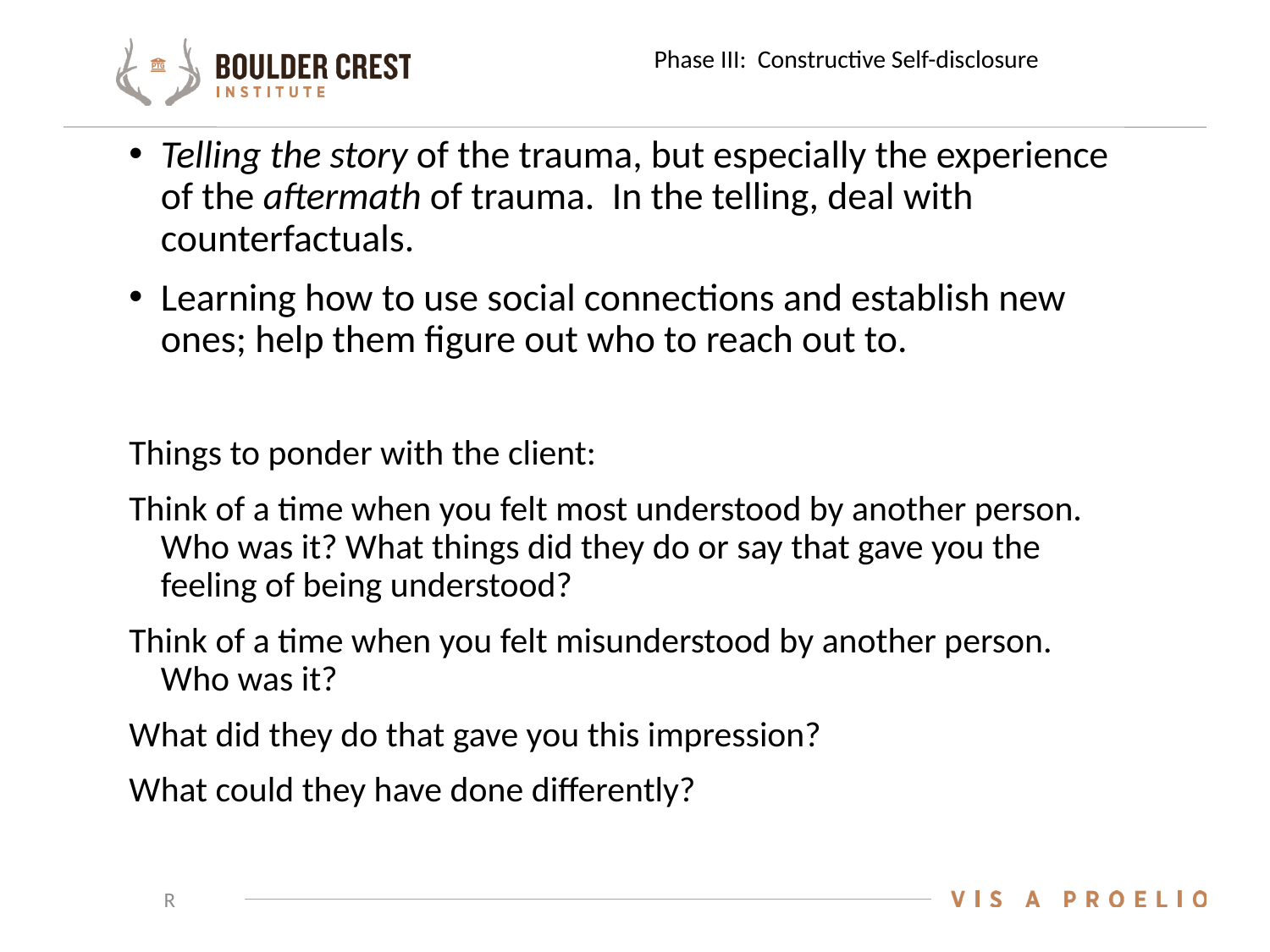

# Phase III:  Constructive Self-disclosure
Telling the story of the trauma, but especially the experience of the aftermath of trauma.  In the telling, deal with counterfactuals.
Learning how to use social connections and establish new ones; help them figure out who to reach out to.

Things to ponder with the client:
Think of a time when you felt most understood by another person.  Who was it? What things did they do or say that gave you the feeling of being understood?
Think of a time when you felt misunderstood by another person.  Who was it?
What did they do that gave you this impression?
What could they have done differently?

R